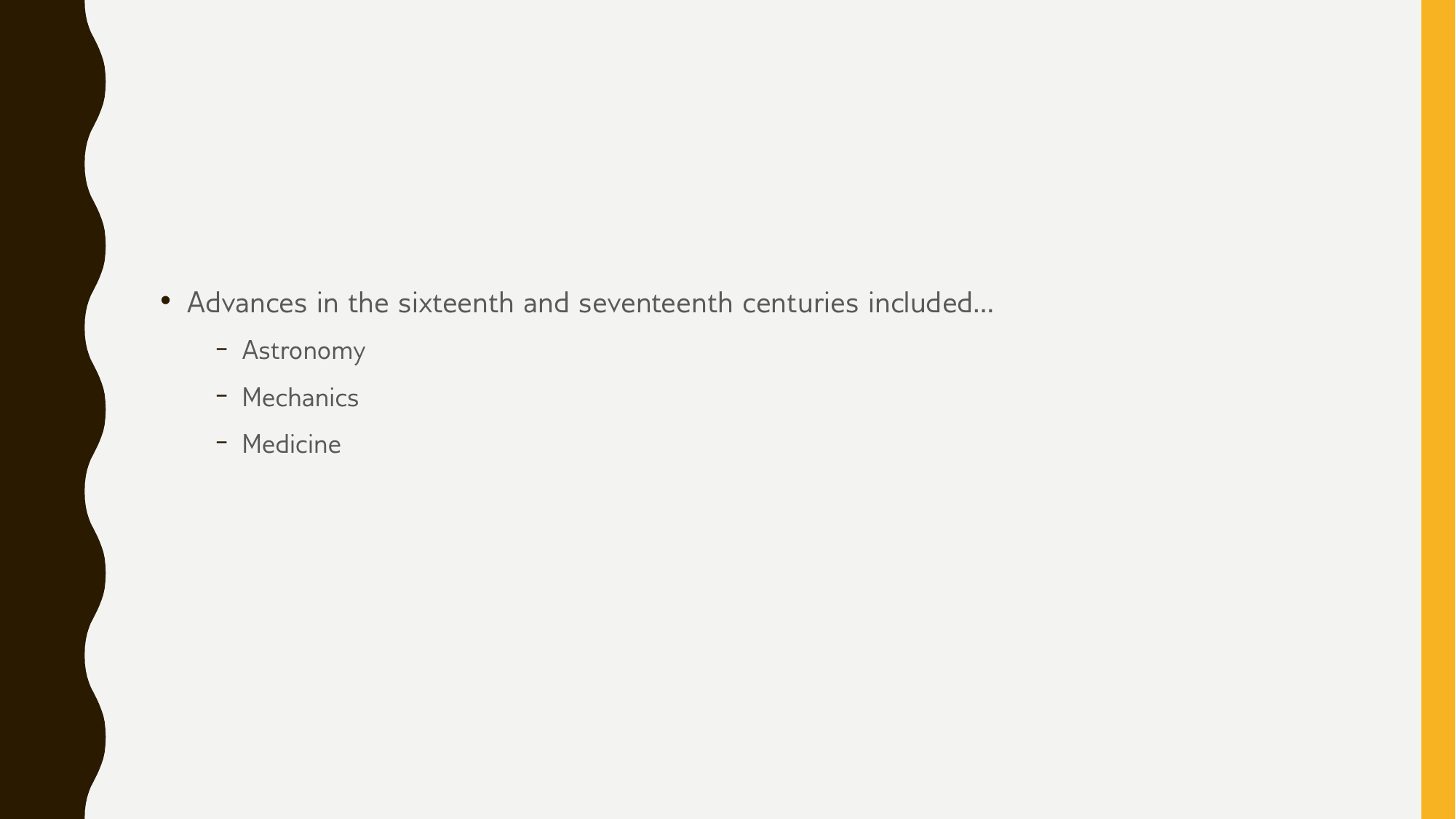

#
Advances in the sixteenth and seventeenth centuries included…
Astronomy
Mechanics
Medicine